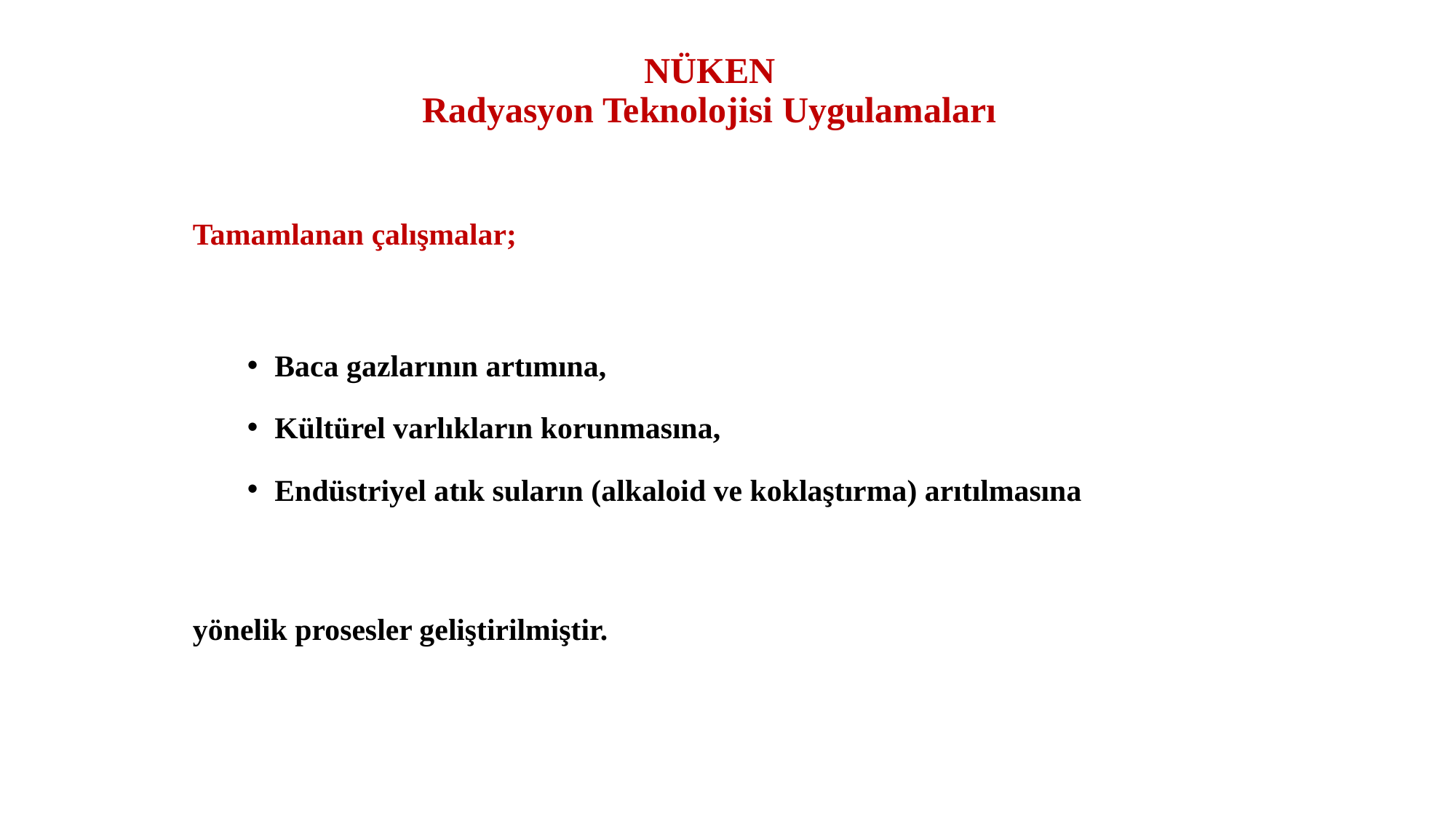

# NÜKEN Radyasyon Teknolojisi Uygulamaları
Tamamlanan çalışmalar;

Baca gazlarının artımına,
Kültürel varlıkların korunmasına,
Endüstriyel atık suların (alkaloid ve koklaştırma) arıtılmasına

yönelik prosesler geliştirilmiştir.